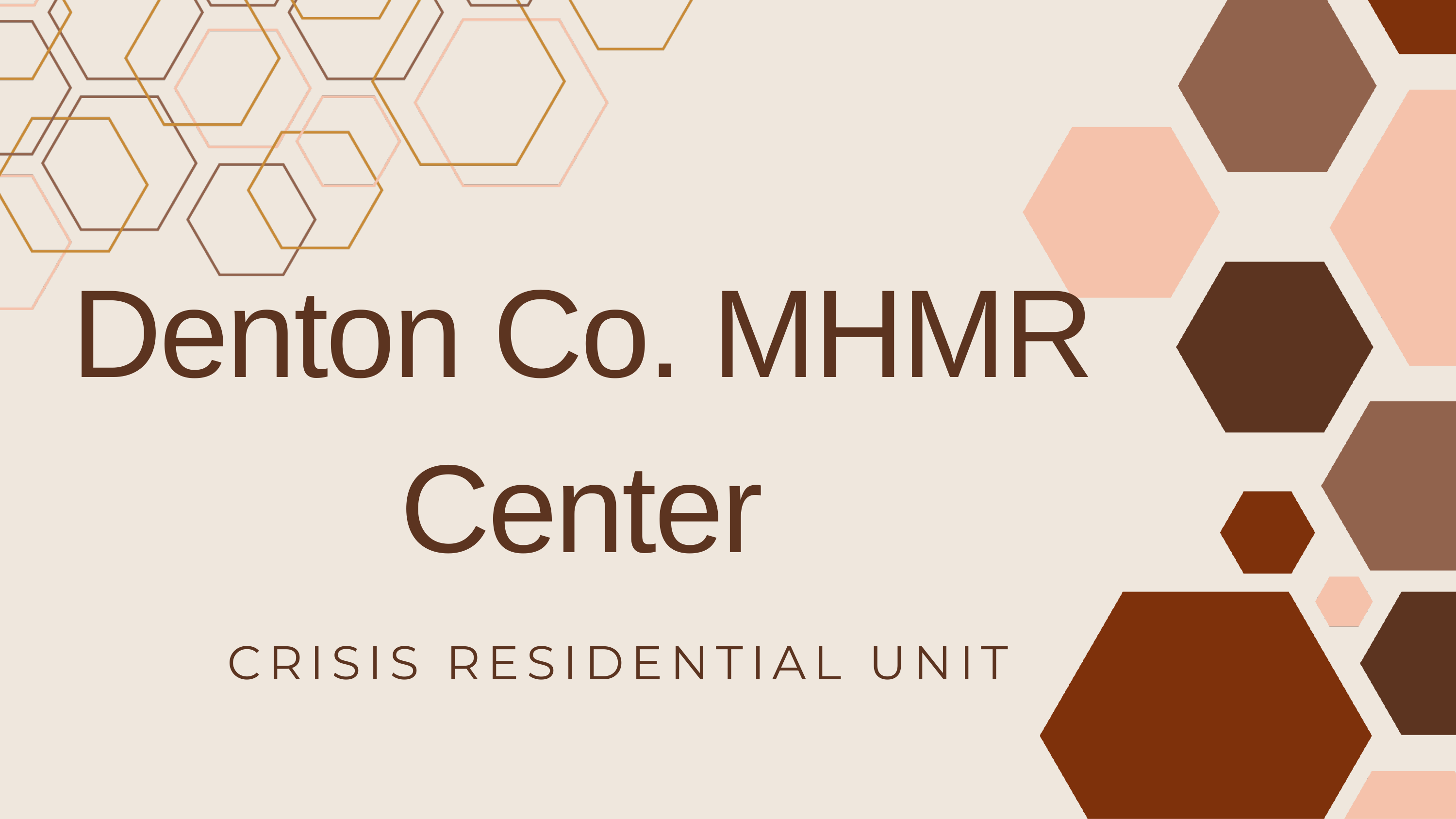

Denton Co. MHMR Center
CRISIS RESIDENTIAL UNIT